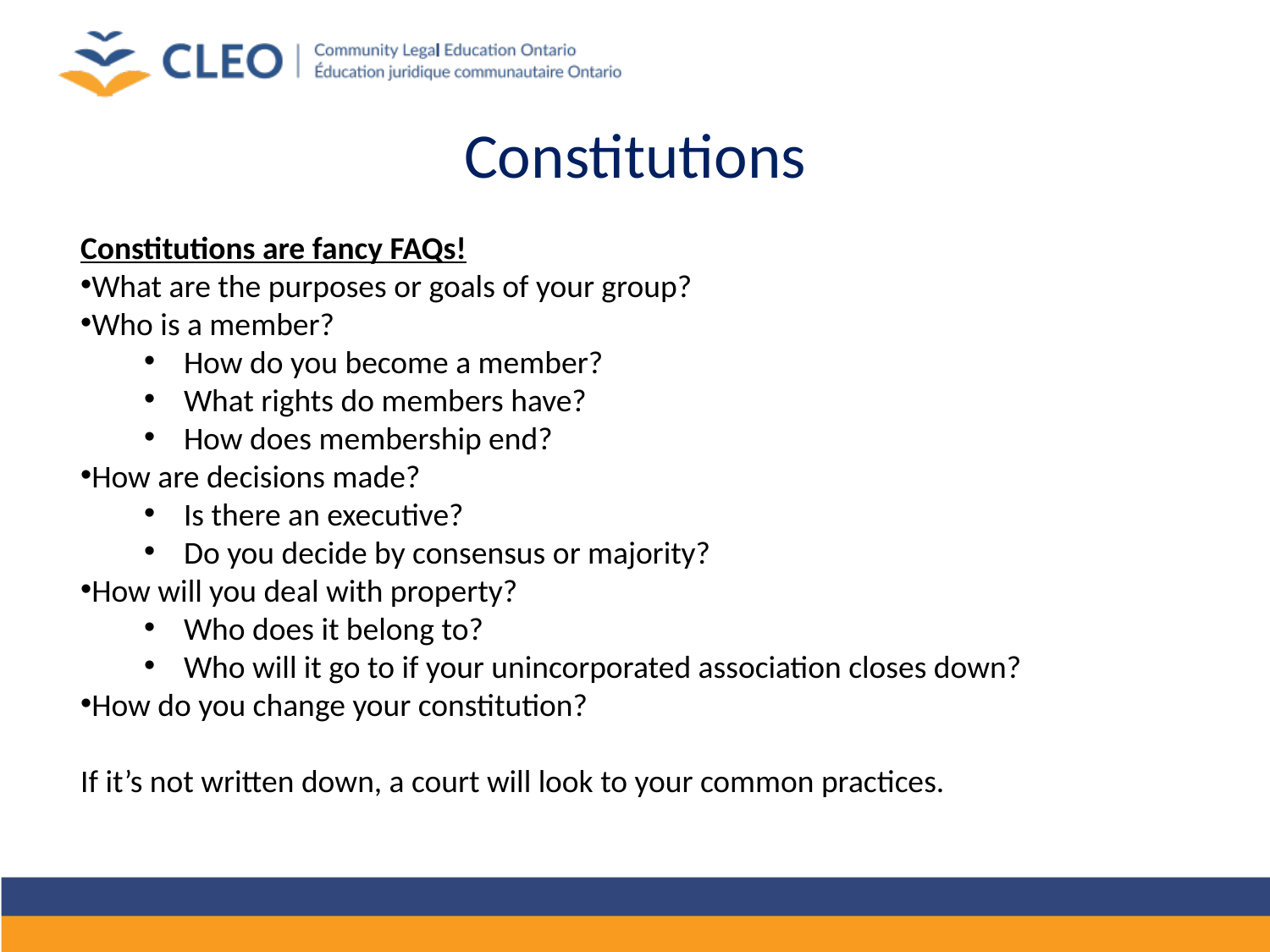

# Constitutions
Constitutions are fancy FAQs!
What are the purposes or goals of your group?
Who is a member?
How do you become a member?
What rights do members have?
How does membership end?
How are decisions made?
Is there an executive?
Do you decide by consensus or majority?
How will you deal with property?
Who does it belong to?
Who will it go to if your unincorporated association closes down?
How do you change your constitution?

If it’s not written down, a court will look to your common practices.